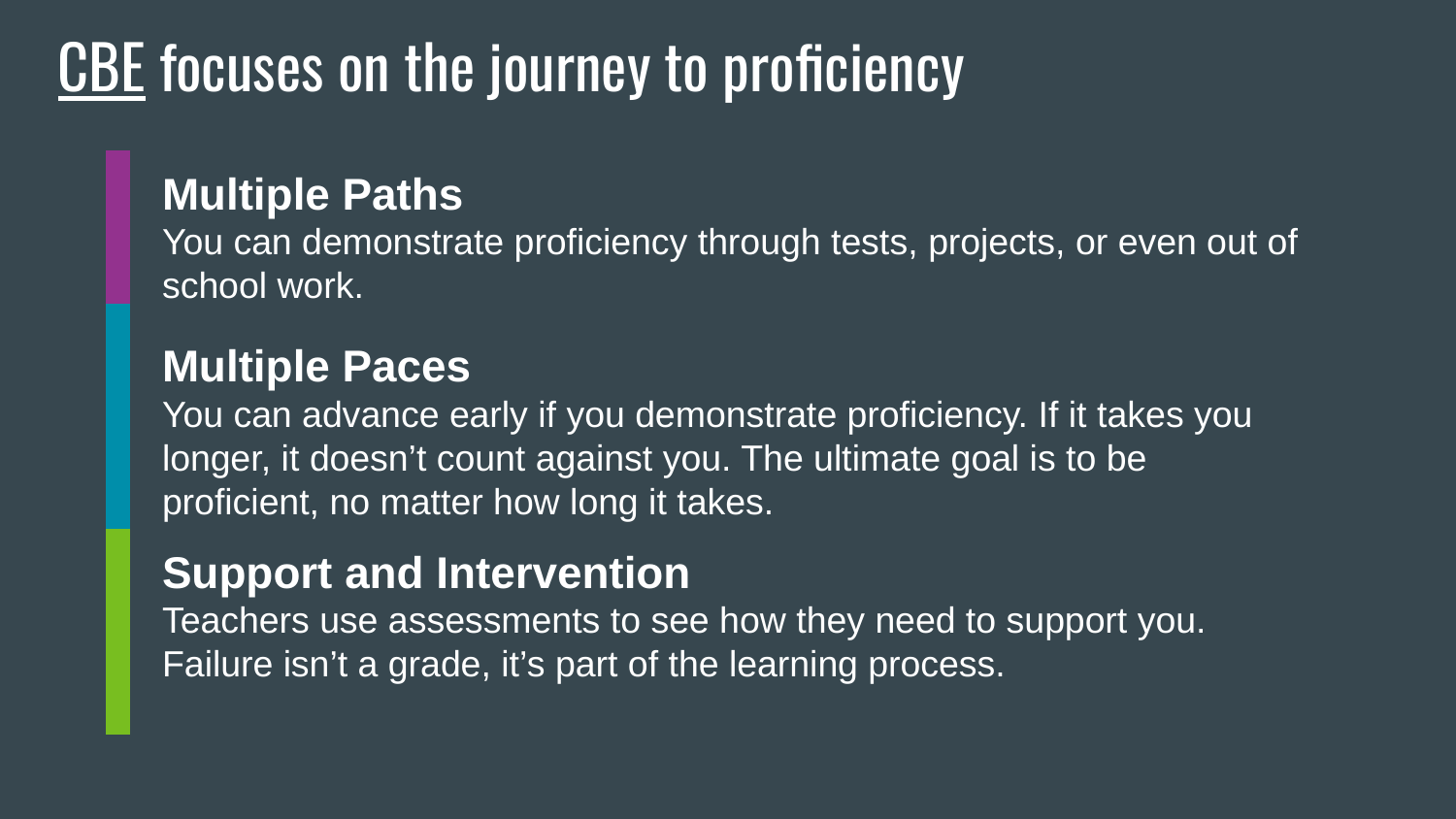

# CBE focuses on the journey to proficiency

Multiple Paths
You can demonstrate proficiency through tests, projects, or even out of school work.

Multiple Paces
You can advance early if you demonstrate proficiency. If it takes you longer, it doesn’t count against you. The ultimate goal is to be proficient, no matter how long it takes.

Support and Intervention
Teachers use assessments to see how they need to support you. Failure isn’t a grade, it’s part of the learning process.